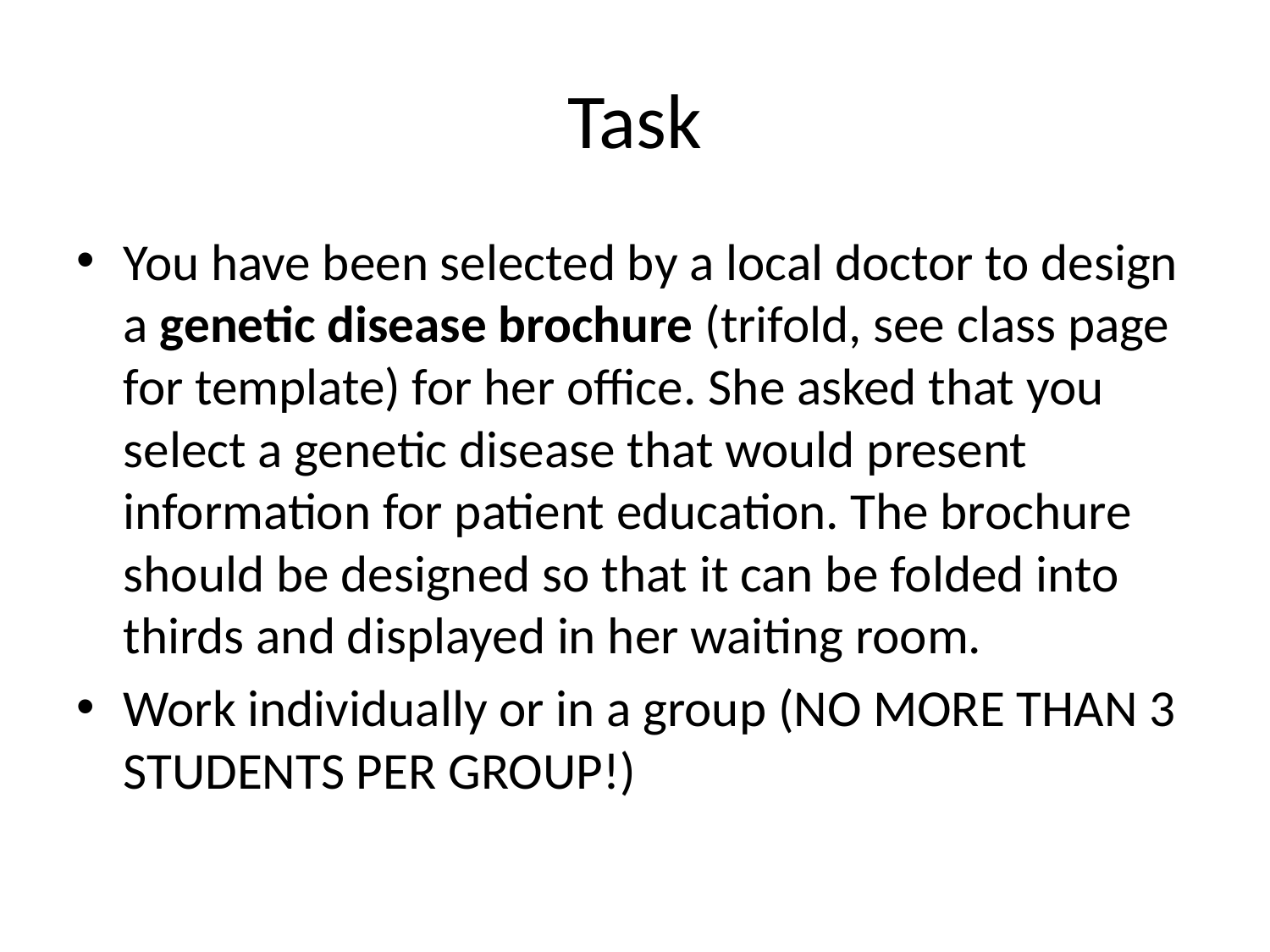

# Task
You have been selected by a local doctor to design a genetic disease brochure (trifold, see class page for template) for her office. She asked that you select a genetic disease that would present information for patient education. The brochure should be designed so that it can be folded into thirds and displayed in her waiting room.
Work individually or in a group (NO MORE THAN 3 STUDENTS PER GROUP!)